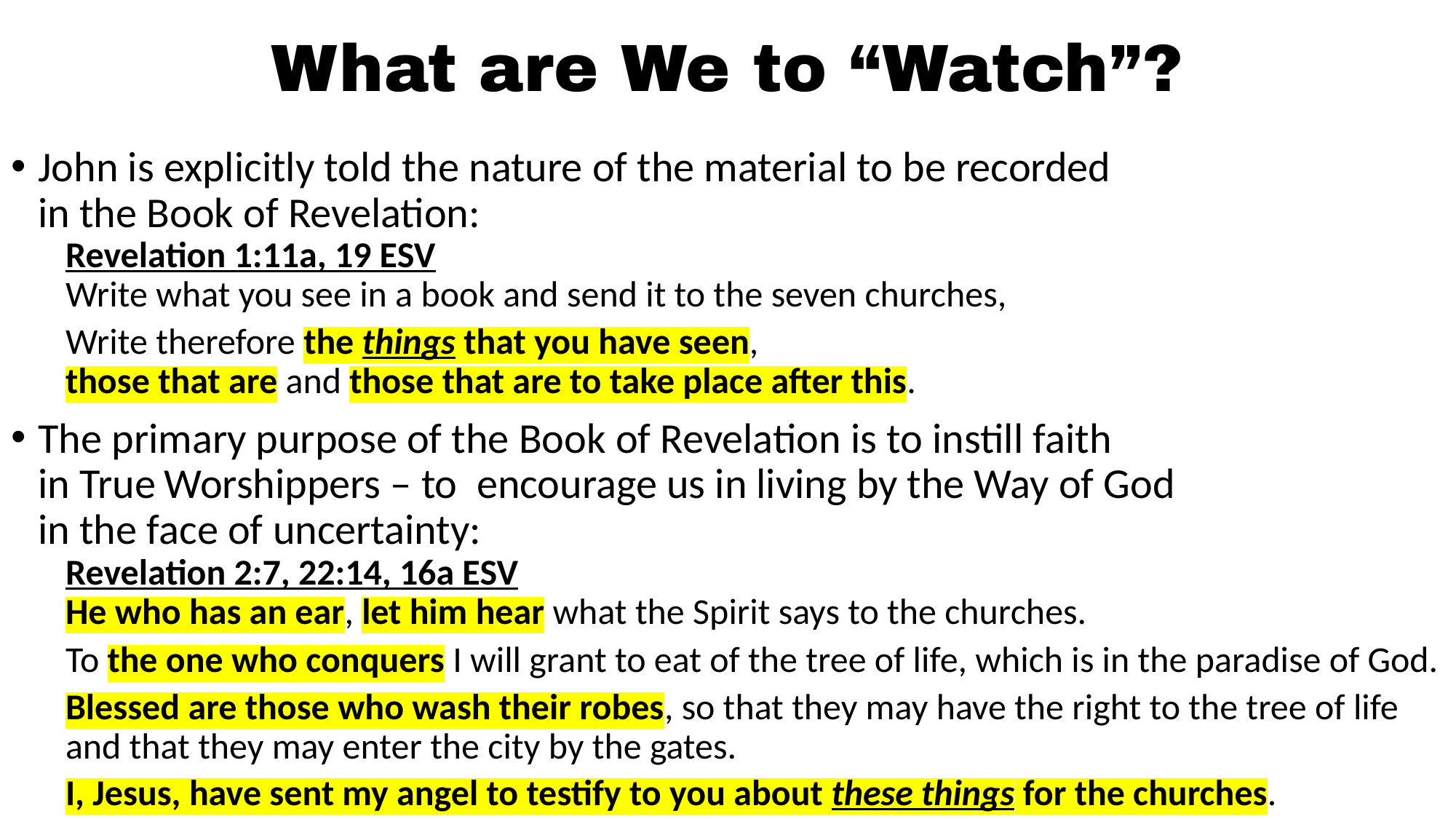

# What are We to “Watch”?
John is explicitly told the nature of the material to be recorded
in the Book of Revelation:
Revelation 1:11a, 19 ESV
Write what you see in a book and send it to the seven churches,
Write therefore the things that you have seen,
those that are and those that are to take place after this.
The primary purpose of the Book of Revelation is to instill faith
in True Worshippers – to  encourage us in living by the Way of God
in the face of uncertainty:
Revelation 2:7, 22:14, 16a ESV
He who has an ear, let him hear what the Spirit says to the churches.
To the one who conquers I will grant to eat of the tree of life, which is in the paradise of God.
Blessed are those who wash their robes, so that they may have the right to the tree of life and that they may enter the city by the gates.
I, Jesus, have sent my angel to testify to you about these things for the churches.